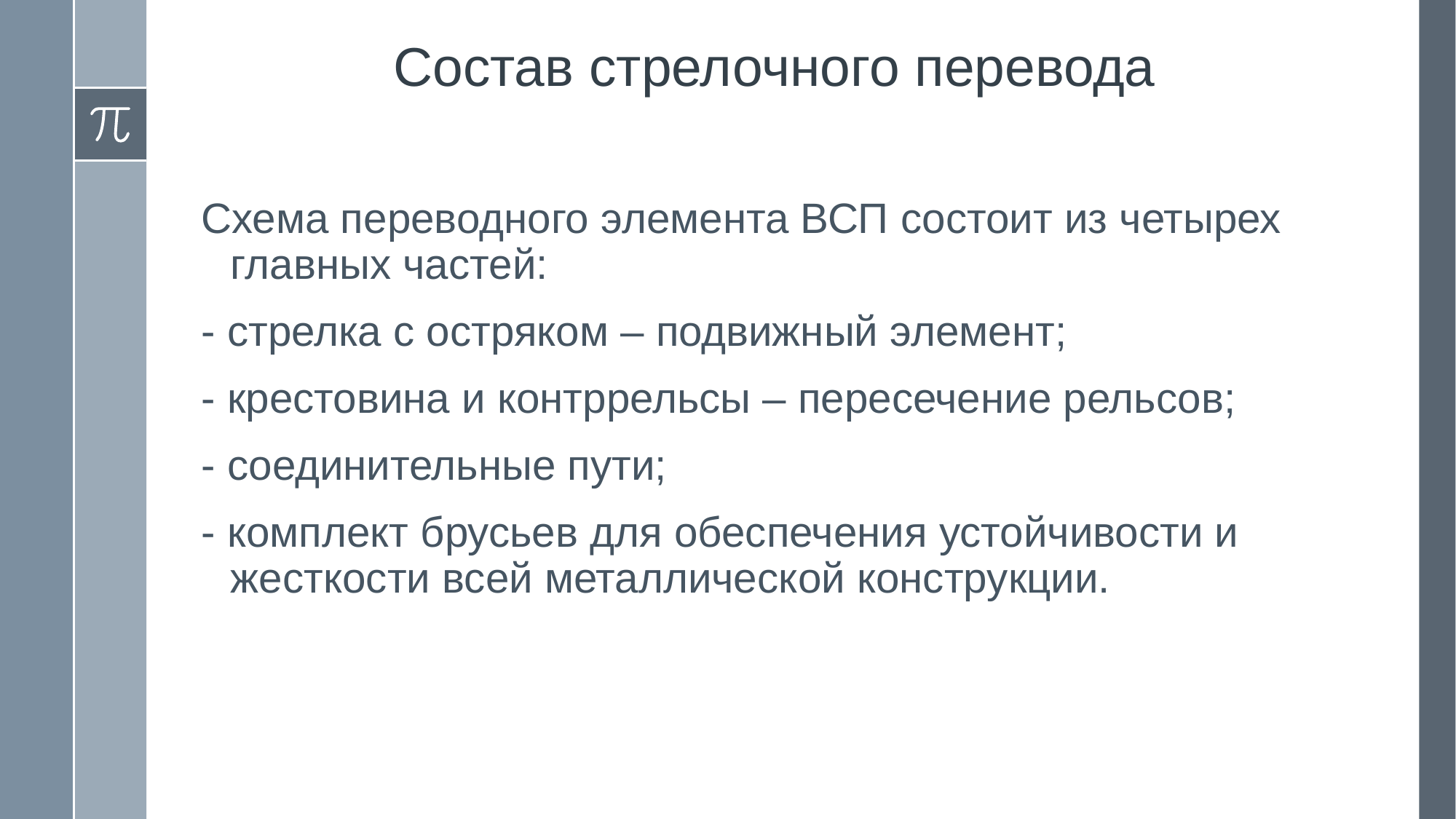

# Состав стрелочного перевода
Схема переводного элемента ВСП состоит из четырех главных частей:
- стрелка с остряком – подвижный элемент;
- крестовина и контррельсы – пересечение рельсов;
- соединительные пути;
- комплект брусьев для обеспечения устойчивости и жесткости всей металлической конструкции.